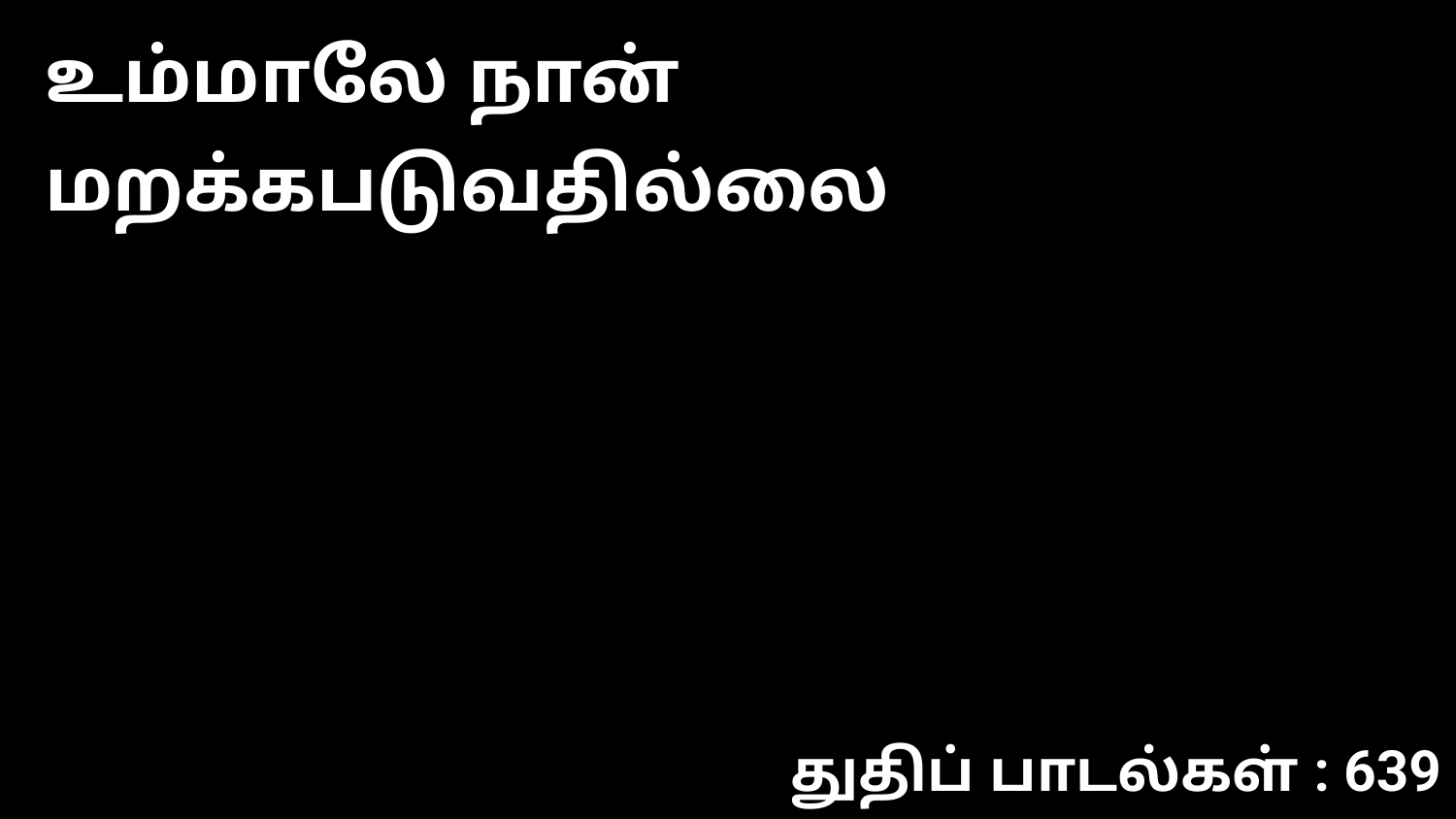

உம்மாலே நான் மறக்கபடுவதில்லை
துதிப் பாடல்கள் : 639